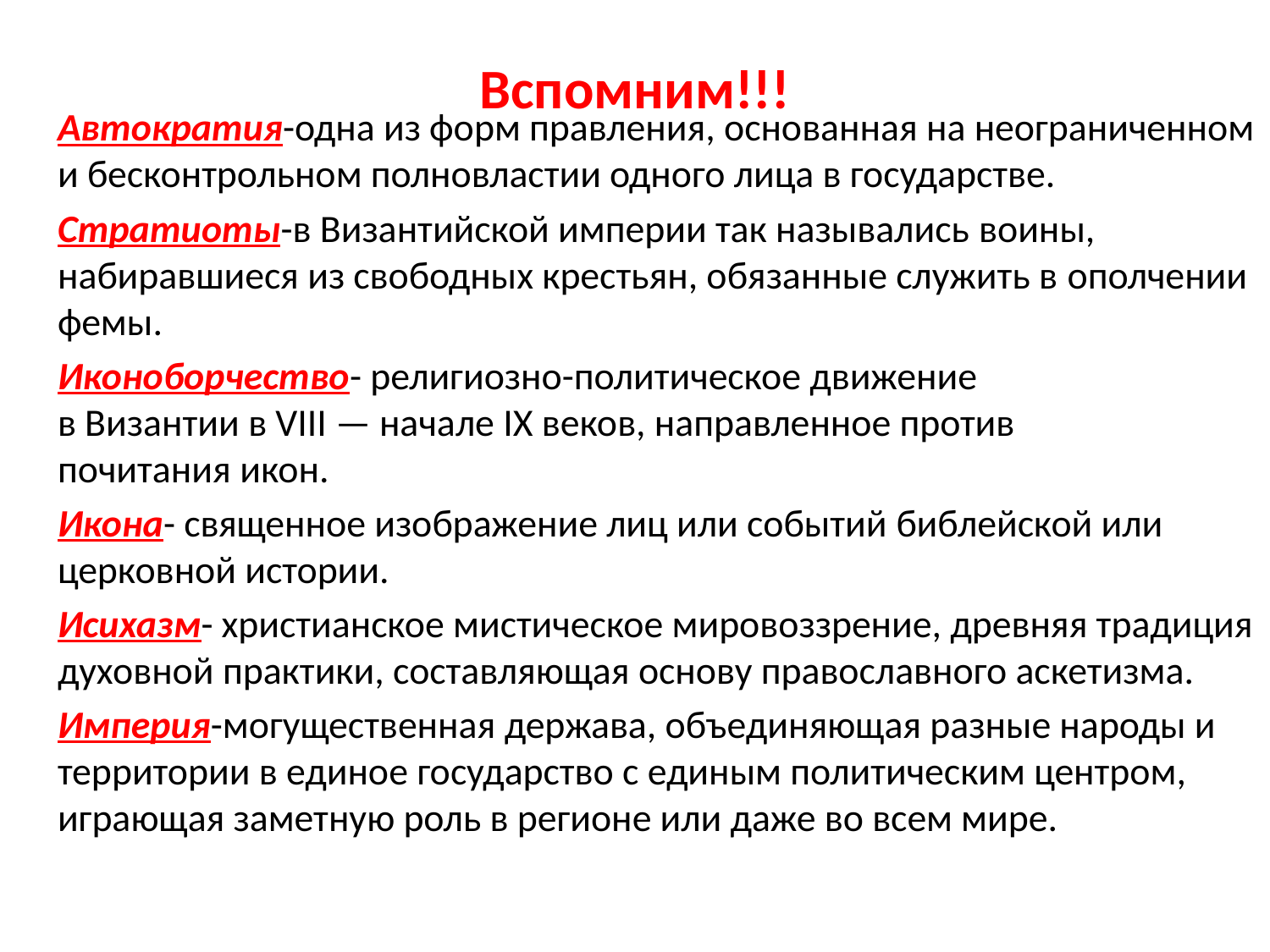

# Вспомним!!!
Автократия-одна из форм правления, основанная на неограниченном и бесконтрольном полновластии одного лица в государстве.
Стратиоты-в Византийской империи так назывались воины, набиравшиеся из свободных крестьян, обязанные служить в ополчении фемы.
Иконоборчество- религиозно-политическое движение в Византии в VIII — начале IX веков, направленное против почитания икон.
Икона- священное изображение лиц или событий библейской или церковной истории.
Исихазм- христианское мистическое мировоззрение, древняя традиция духовной практики, составляющая основу православного аскетизма.
Империя-могущественная держава, объединяющая разные народы и территории в единое государство с единым политическим центром, играющая заметную роль в регионе или даже во всем мире.